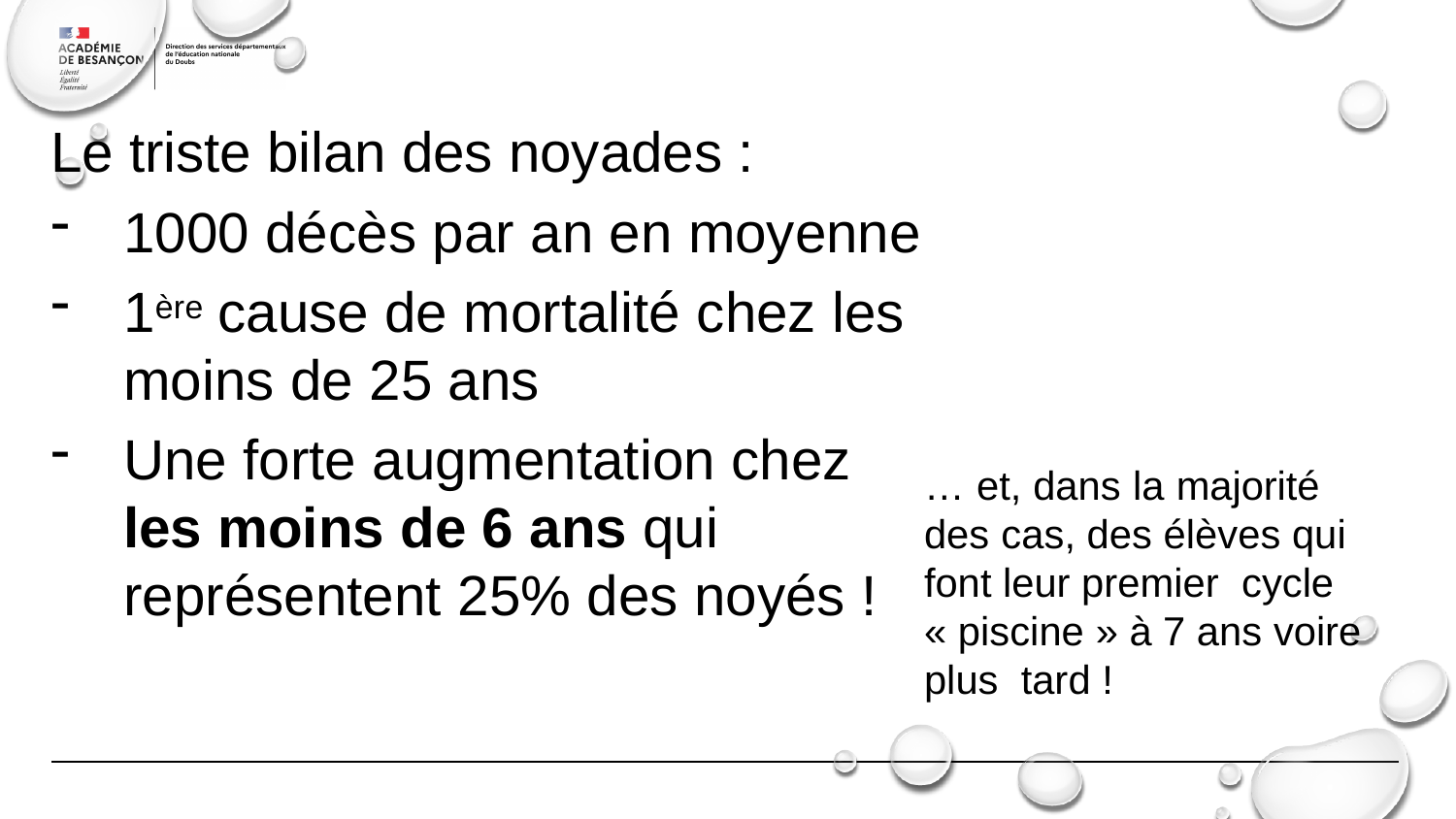

#
Le triste bilan des noyades :
1000 décès par an en moyenne
1ère cause de mortalité chez les moins de 25 ans
Une forte augmentation chez les moins de 6 ans qui représentent 25% des noyés !
… et, dans la majorité des cas, des élèves qui font leur premier  cycle « piscine » à 7 ans voire plus  tard !